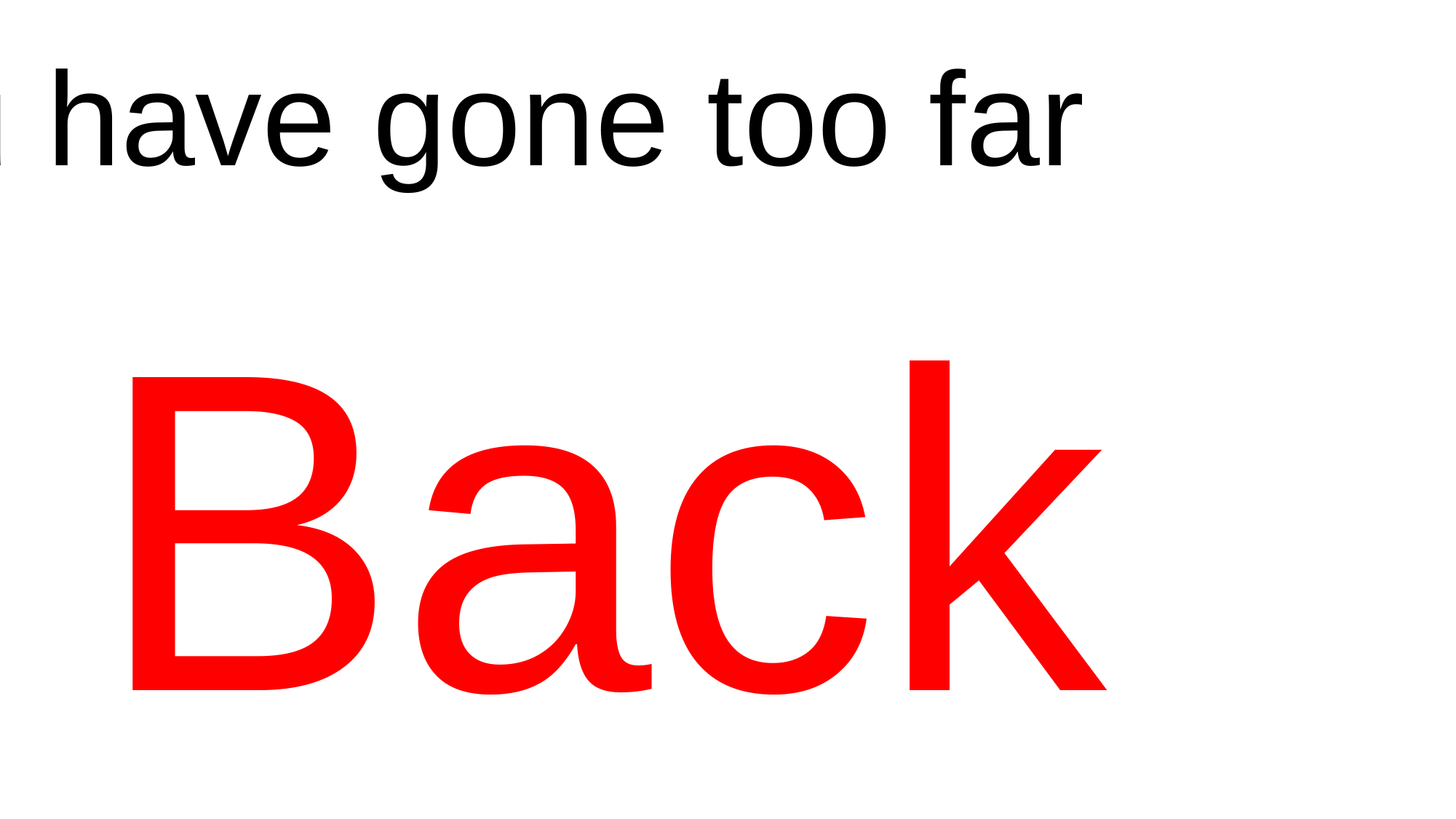

You have gone too far
Backup Zone